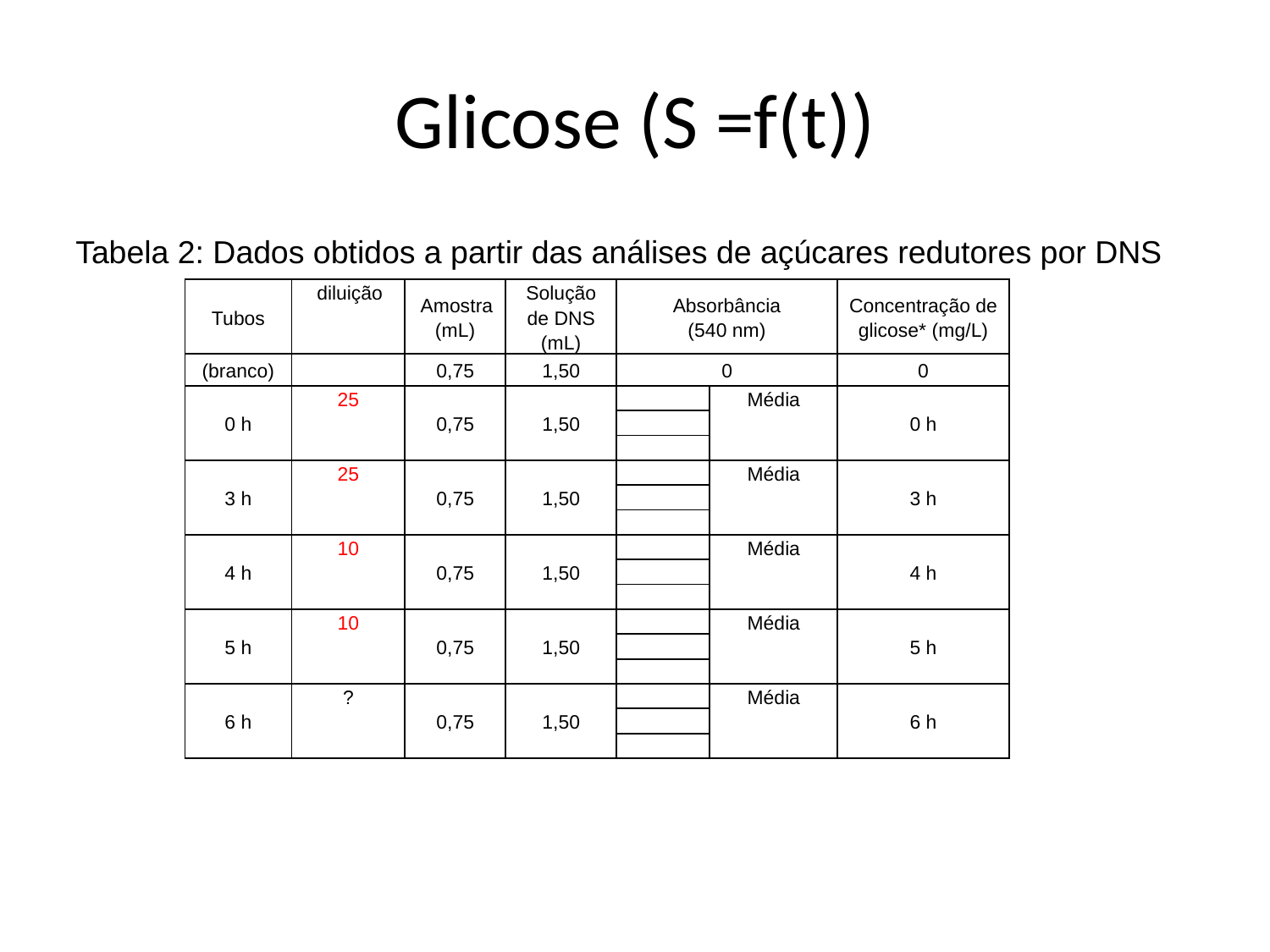

# Glicose (S =f(t))
Tabela 2: Dados obtidos a partir das análises de açúcares redutores por DNS
| Tubos | diluição | Amostra (mL) | Solução de DNS (mL) | Absorbância (540 nm) |  | Concentração de glicose\* (mg/L) |
| --- | --- | --- | --- | --- | --- | --- |
| (branco) |  | 0,75 | 1,50 | 0 |  | 0 |
| 0 h | 25 | 0,75 | 1,50 |  | Média | 0 h |
|  |  |  |  |  |  |  |
|  |  |  |  |  |  |  |
| 3 h | 25 | 0,75 | 1,50 |  | Média | 3 h |
|  |  |  |  |  |  |  |
|  |  |  |  |  |  |  |
| 4 h | 10 | 0,75 | 1,50 |  | Média | 4 h |
|  |  |  |  |  |  |  |
|  |  |  |  |  |  |  |
| 5 h | 10 | 0,75 | 1,50 |  | Média | 5 h |
|  |  |  |  |  |  |  |
|  |  |  |  |  |  |  |
| 6 h | ? | 0,75 | 1,50 |  | Média | 6 h |
|  |  |  |  |  |  |  |
|  |  |  |  |  |  |  |